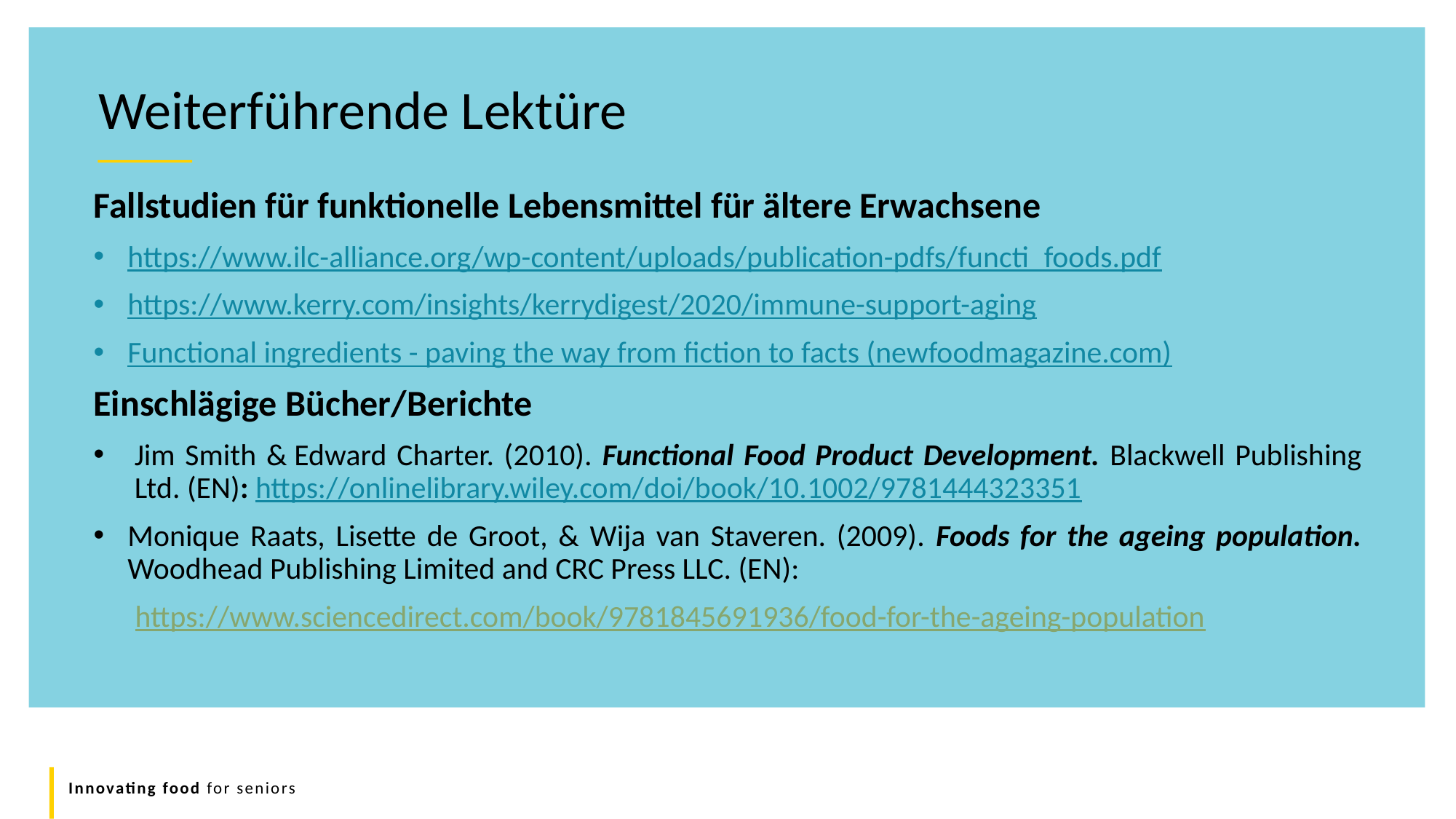

Weiterführende Lektüre
Fallstudien für funktionelle Lebensmittel für ältere Erwachsene
https://www.ilc-alliance.org/wp-content/uploads/publication-pdfs/functi_foods.pdf
https://www.kerry.com/insights/kerrydigest/2020/immune-support-aging
Functional ingredients - paving the way from fiction to facts (newfoodmagazine.com)
Einschlägige Bücher/Berichte
Jim Smith & Edward Charter. (2010). Functional Food Product Development. Blackwell Publishing Ltd. (EN): https://onlinelibrary.wiley.com/doi/book/10.1002/9781444323351
Monique Raats, Lisette de Groot, & Wija van Staveren. (2009). Foods for the ageing population. Woodhead Publishing Limited and CRC Press LLC. (EN):
      https://www.sciencedirect.com/book/9781845691936/food-for-the-ageing-population